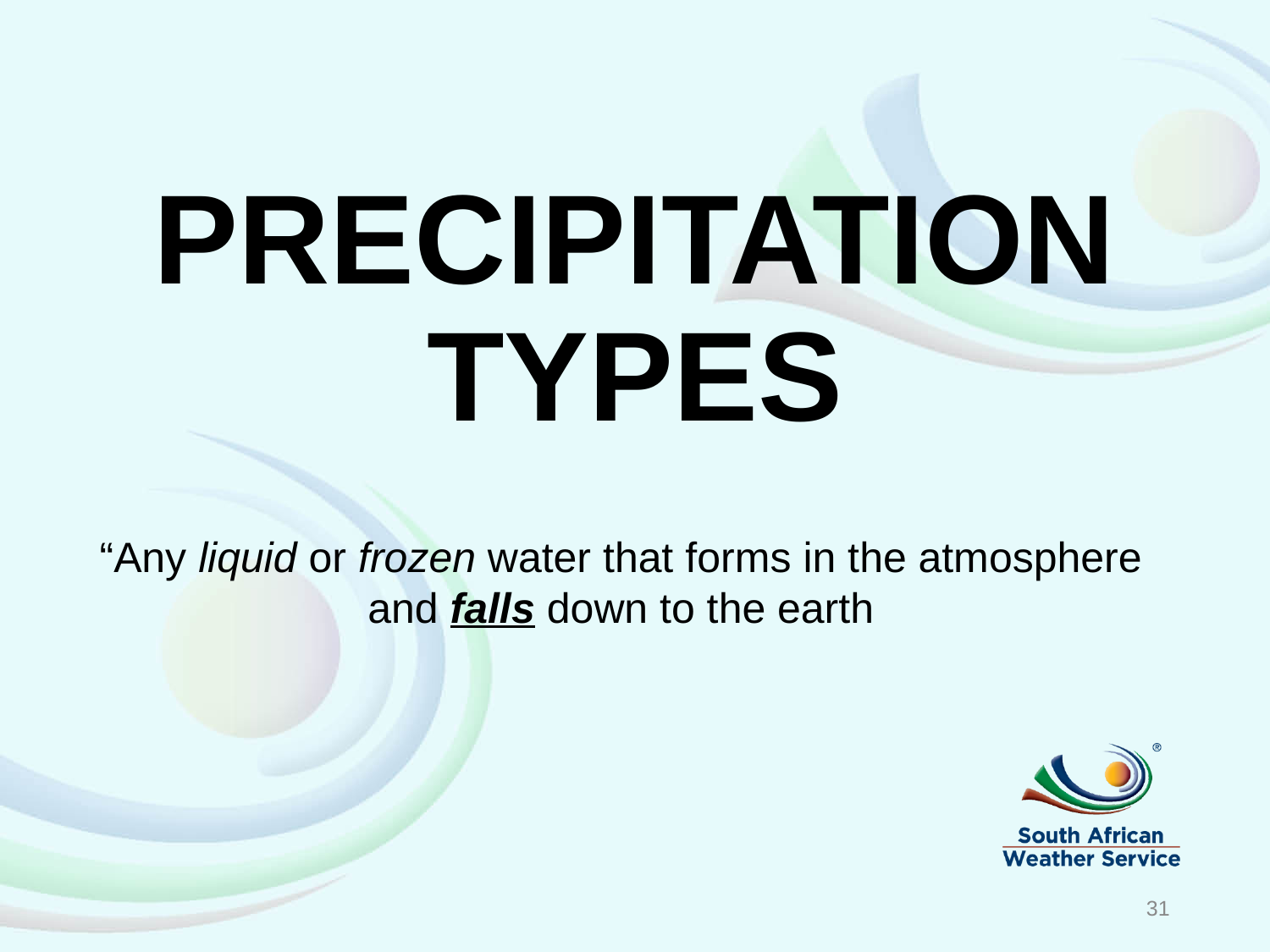

# Precipitation types
“Any liquid or frozen water that forms in the atmosphere and falls down to the earth
31